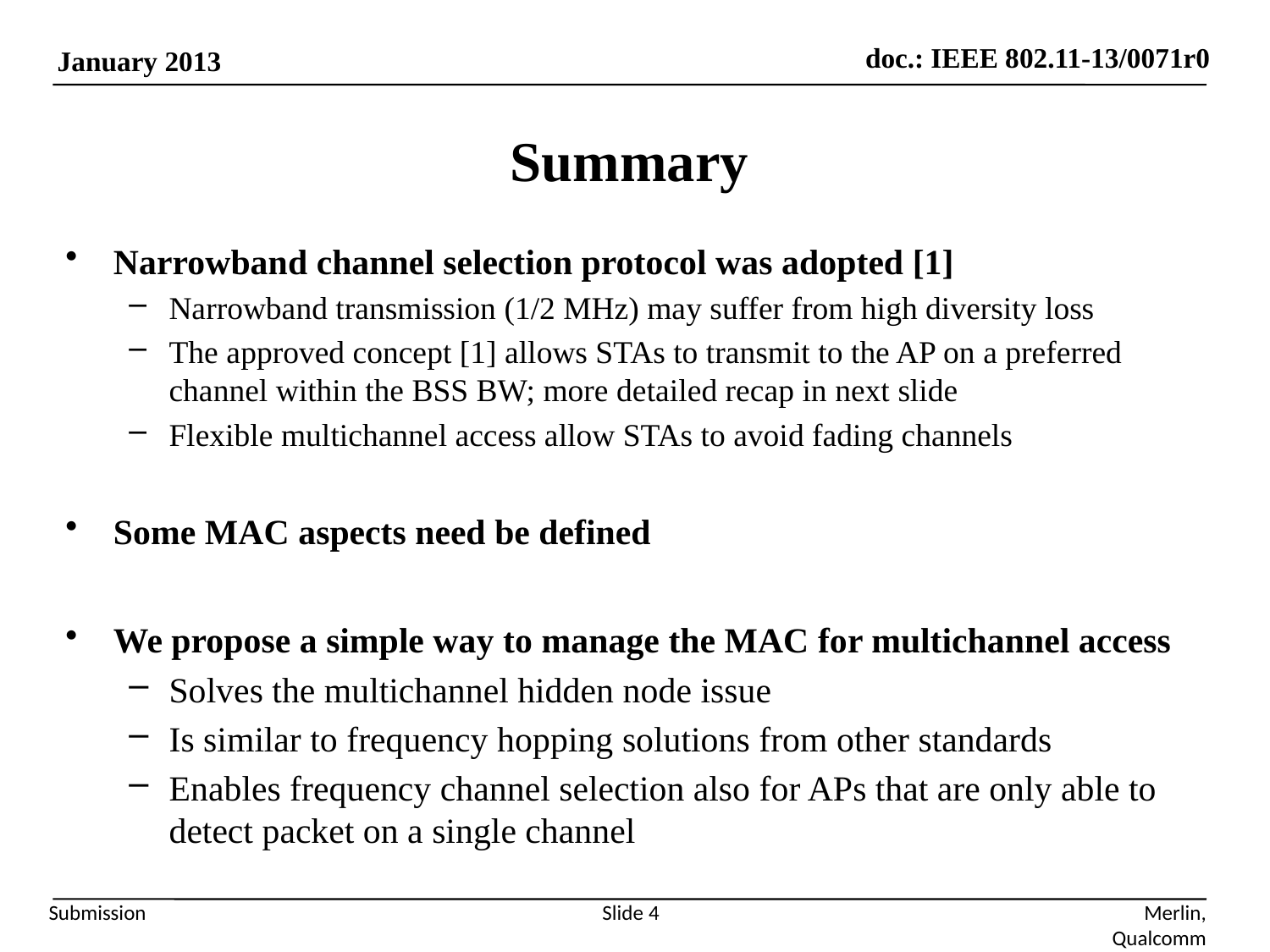

# Summary
Narrowband channel selection protocol was adopted [1]
Narrowband transmission (1/2 MHz) may suffer from high diversity loss
The approved concept [1] allows STAs to transmit to the AP on a preferred channel within the BSS BW; more detailed recap in next slide
Flexible multichannel access allow STAs to avoid fading channels

Some MAC aspects need be defined

We propose a simple way to manage the MAC for multichannel access
Solves the multichannel hidden node issue
Is similar to frequency hopping solutions from other standards
Enables frequency channel selection also for APs that are only able to detect packet on a single channel
Slide 4
Merlin, Qualcomm